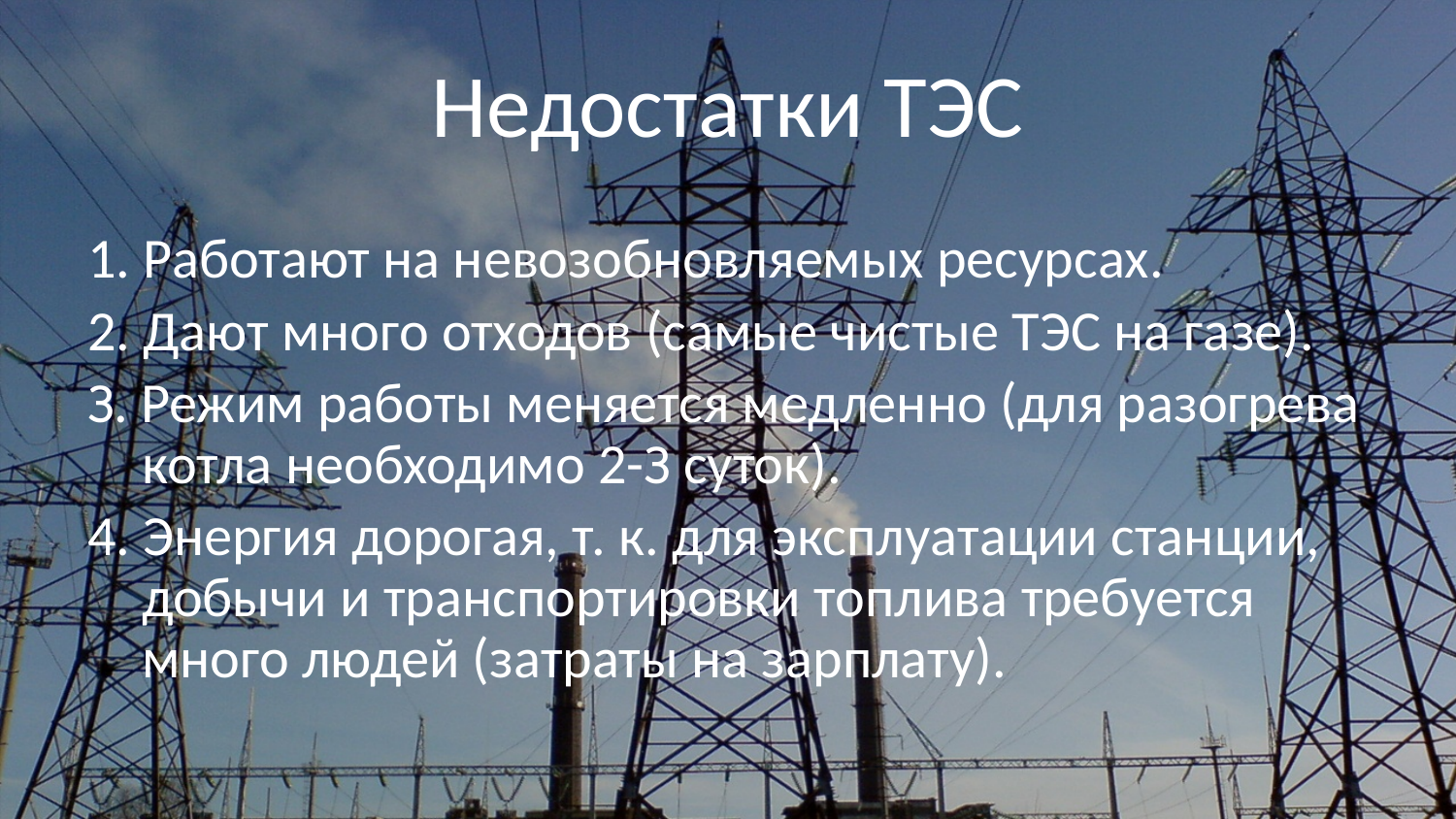

# Недостатки ТЭС
1. Работают на невозобновляемых ресурсах.
2. Дают много отходов (самые чистые ТЭС на газе).
З. Режим работы меняется медленно (для разогрева котла необходимо 2-З суток).
4. Энергия дорогая, т. к. для эксплуатации станции, добычи и транспортировки топлива требуется много людей (затраты на зарплату).